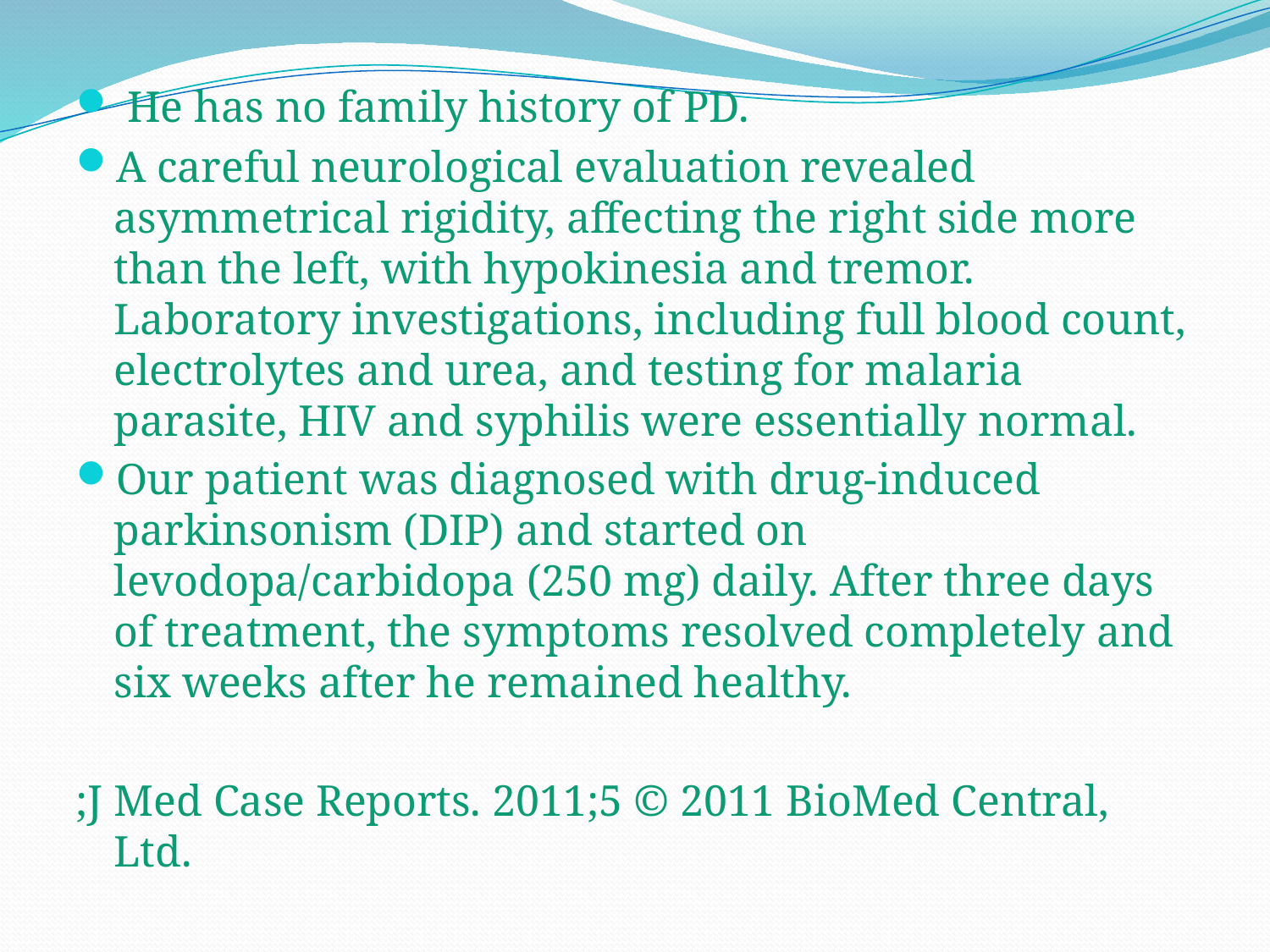

He has no family history of PD.
A careful neurological evaluation revealed asymmetrical rigidity, affecting the right side more than the left, with hypokinesia and tremor. Laboratory investigations, including full blood count, electrolytes and urea, and testing for malaria parasite, HIV and syphilis were essentially normal.
Our patient was diagnosed with drug-induced parkinsonism (DIP) and started on levodopa/carbidopa (250 mg) daily. After three days of treatment, the symptoms resolved completely and six weeks after he remained healthy.

;J Med Case Reports. 2011;5 © 2011 BioMed Central, Ltd.